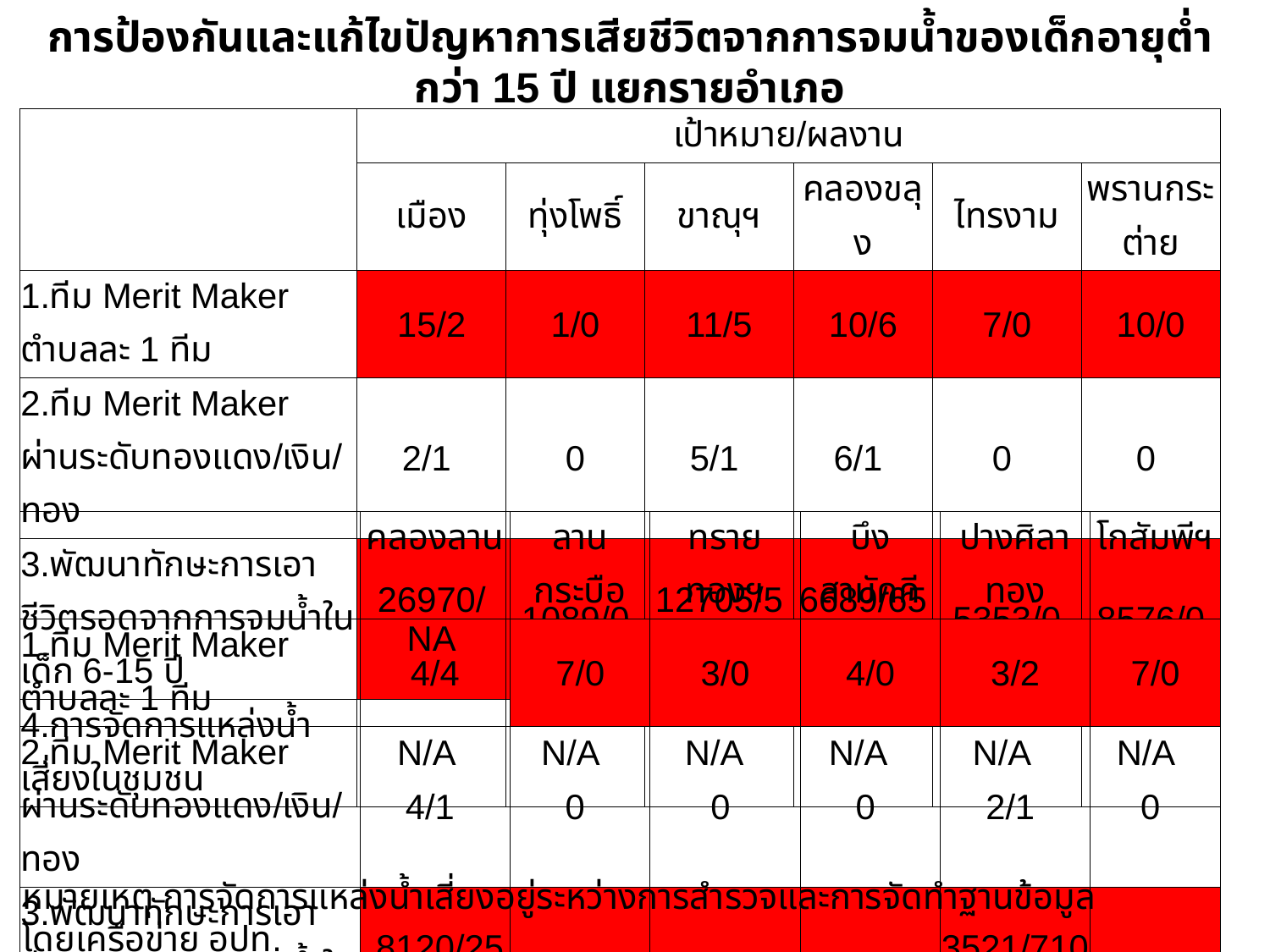

# การป้องกันและแก้ไขปัญหาการเสียชีวิตจากการจมน้ำของเด็กอายุต่ำกว่า 15 ปี แยกรายอำเภอ
|  | เป้าหมาย/ผลงาน |  |  |  |  |  |
| --- | --- | --- | --- | --- | --- | --- |
|  | เมือง | ทุ่งโพธิ์ | ขาณุฯ | คลองขลุง | ไทรงาม | พรานกระต่าย |
| 1.ทีม Merit Maker ตำบลละ 1 ทีม | 15/2 | 1/0 | 11/5 | 10/6 | 7/0 | 10/0 |
| 2.ทีม Merit Maker ผ่านระดับทองแดง/เงิน/ทอง | 2/1 | 0 | 5/1 | 6/1 | 0 | 0 |
| 3.พัฒนาทักษะการเอาชีวิตรอดจากการจมน้ำในเด็ก 6-15 ปี | 26970/NA | 1089/0 | 12705/510 | 6689/650 | 5353/0 | 8576/0 |
| 4.การจัดการแหล่งน้ำเสี่ยงในชุมชน | N/A | N/A | N/A | N/A | N/A | N/A |
|  | คลองลาน | ลานกระบือ | ทรายทองฯ | บึงสามัคคี | ปางศิลาทอง | โกสัมพีฯ |
| --- | --- | --- | --- | --- | --- | --- |
| 1.ทีม Merit Maker ตำบลละ 1 ทีม | 4/4 | 7/0 | 3/0 | 4/0 | 3/2 | 7/0 |
| 2.ทีม Merit Maker ผ่านระดับทองแดง/เงิน/ทอง | 4/1 | 0 | 0 | 0 | 2/1 | 0 |
| 3.พัฒนาทักษะการเอาชีวิตรอดจากการจมน้ำในเด็ก 6-15 ปี | 8120/2563 | 5502/0 | 2643/0 | 3005/0 | 3521/710 | 3694/ 0 |
| 4.การจัดการแหล่งน้ำเสี่ยงในชุมชน | N/A | N/A | N/A | N/A | N/A | N/A |
หมายเหตุ การจัดการแหล่งน้ำเสี่ยงอยู่ระหว่างการสำรวจและการจัดทำฐานข้อมูล โดยเครือข่าย อปท.